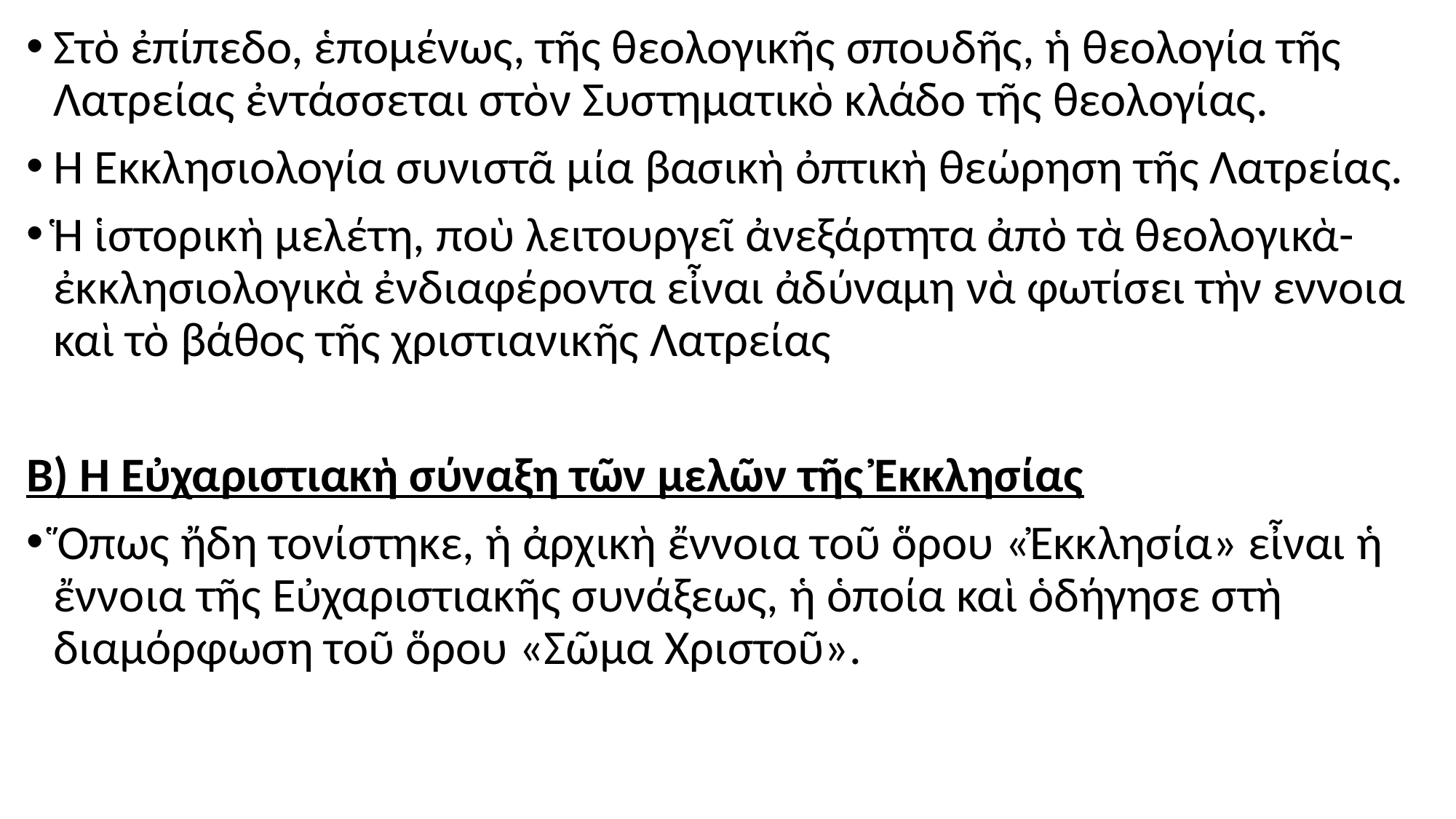

#
Στὸ ἐπίπεδο, ἑπομένως, τῆς θεολογικῆς σπουδῆς, ἡ θεολογία τῆς Λατρείας ἐντάσσεται στὸν Συστηματικὸ κλάδο τῆς θεολογίας.
Ἡ Ἐκκλησιολογία συνιστᾶ μία βασικὴ ὀπτικὴ θεώρηση τῆς Λατρείας.
Ἡ ἱστορικὴ μελέτη, ποὺ λειτουργεῖ ἀνεξάρτητα ἀπὸ τὰ θεολογικὰ-ἐκκλησιολογικὰ ἐνδιαφέροντα εἶναι ἀδύναμη νὰ φωτίσει τὴν εννοια καὶ τὸ βάθος τῆς χριστιανικῆς Λατρείας

Β) Ἡ Εὐχαριστιακὴ σύναξη τῶν μελῶν τῆς Ἐκκλησίας
Ὅπως ἤδη τονίστηκε, ἡ ἀρχικὴ ἔννοια τοῦ ὅρου «Ἐκκλησία» εἶναι ἡ ἔννοια τῆς Εὐχαριστιακῆς συνάξεως, ἡ ὁποία καὶ ὁδήγησε στὴ διαμόρφωση τοῦ ὅρου «Σῶμα Χριστοῦ».